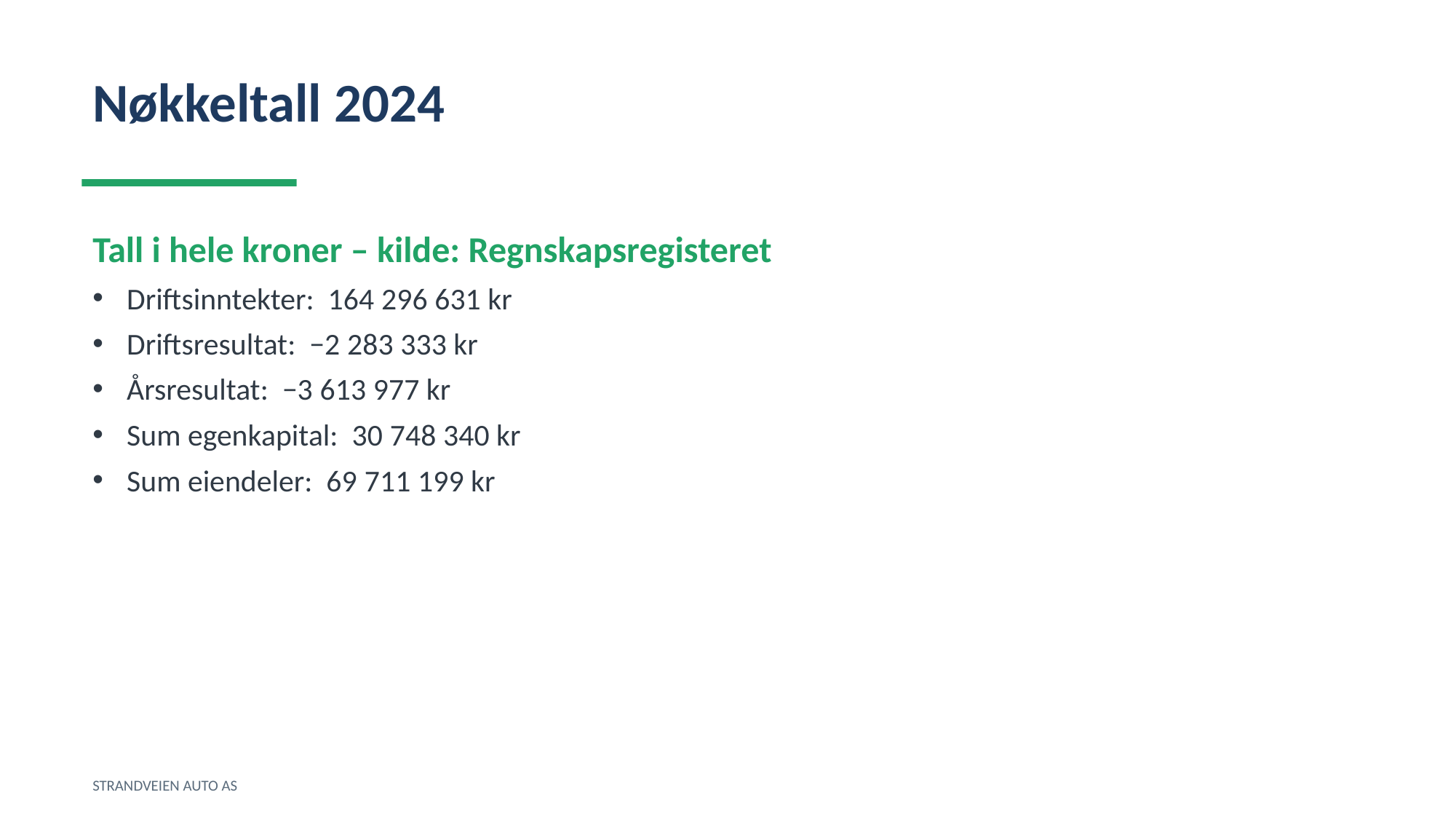

Nøkkeltall 2024

Tall i hele kroner – kilde: Regnskapsregisteret
Driftsinntekter:  164 296 631 kr
Driftsresultat:  −2 283 333 kr
Årsresultat:  −3 613 977 kr
Sum egenkapital:  30 748 340 kr
Sum eiendeler:  69 711 199 kr
STRANDVEIEN AUTO AS